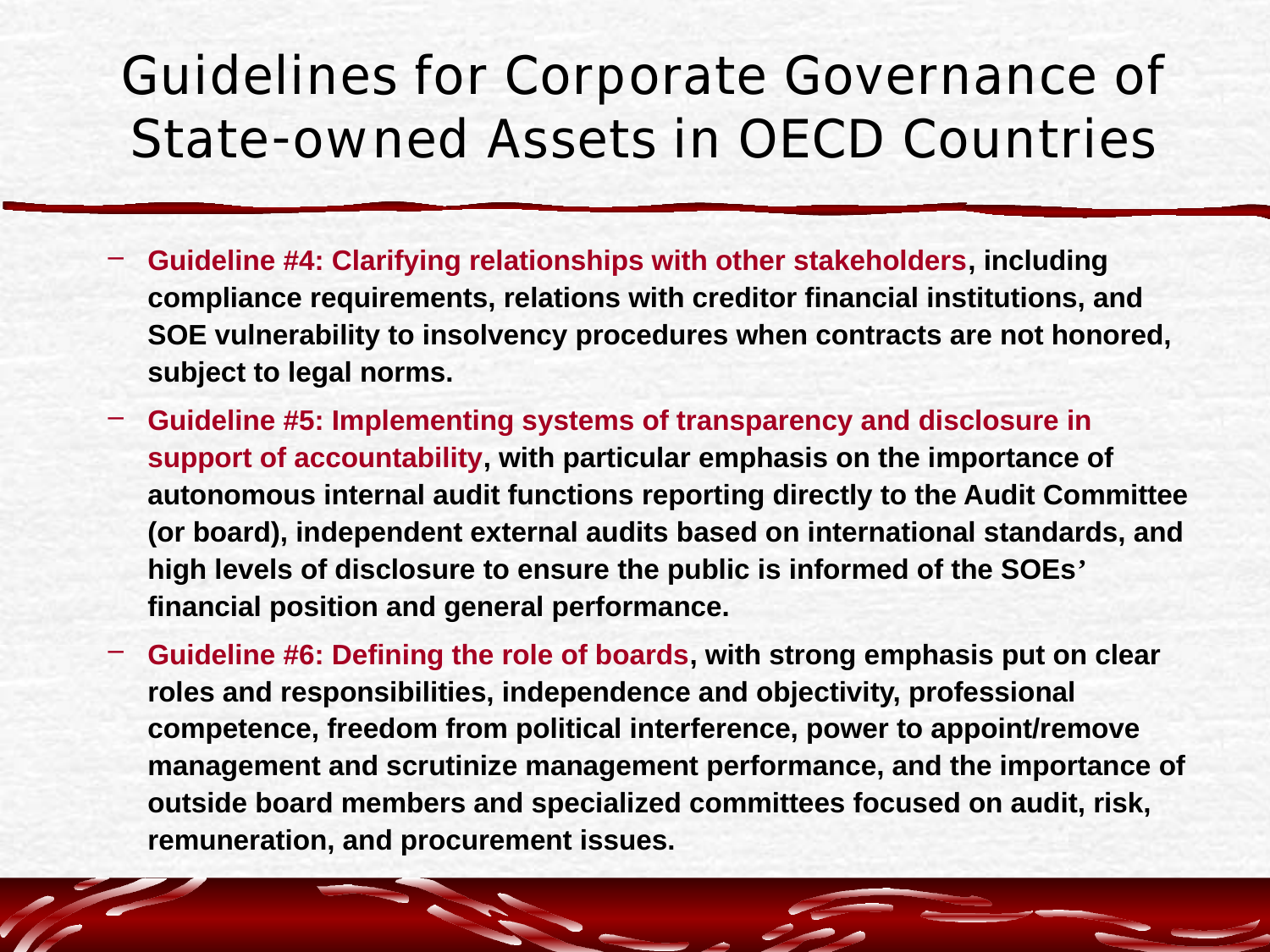

# Guidelines for Corporate Governance of State-owned Assets in OECD Countries

Guideline #4: Clarifying relationships with other stakeholders, including compliance requirements, relations with creditor financial institutions, and SOE vulnerability to insolvency procedures when contracts are not honored, subject to legal norms.
Guideline #5: Implementing systems of transparency and disclosure in support of accountability, with particular emphasis on the importance of autonomous internal audit functions reporting directly to the Audit Committee (or board), independent external audits based on international standards, and high levels of disclosure to ensure the public is informed of the SOEs’ financial position and general performance.
Guideline #6: Defining the role of boards, with strong emphasis put on clear roles and responsibilities, independence and objectivity, professional competence, freedom from political interference, power to appoint/remove management and scrutinize management performance, and the importance of outside board members and specialized committees focused on audit, risk, remuneration, and procurement issues.